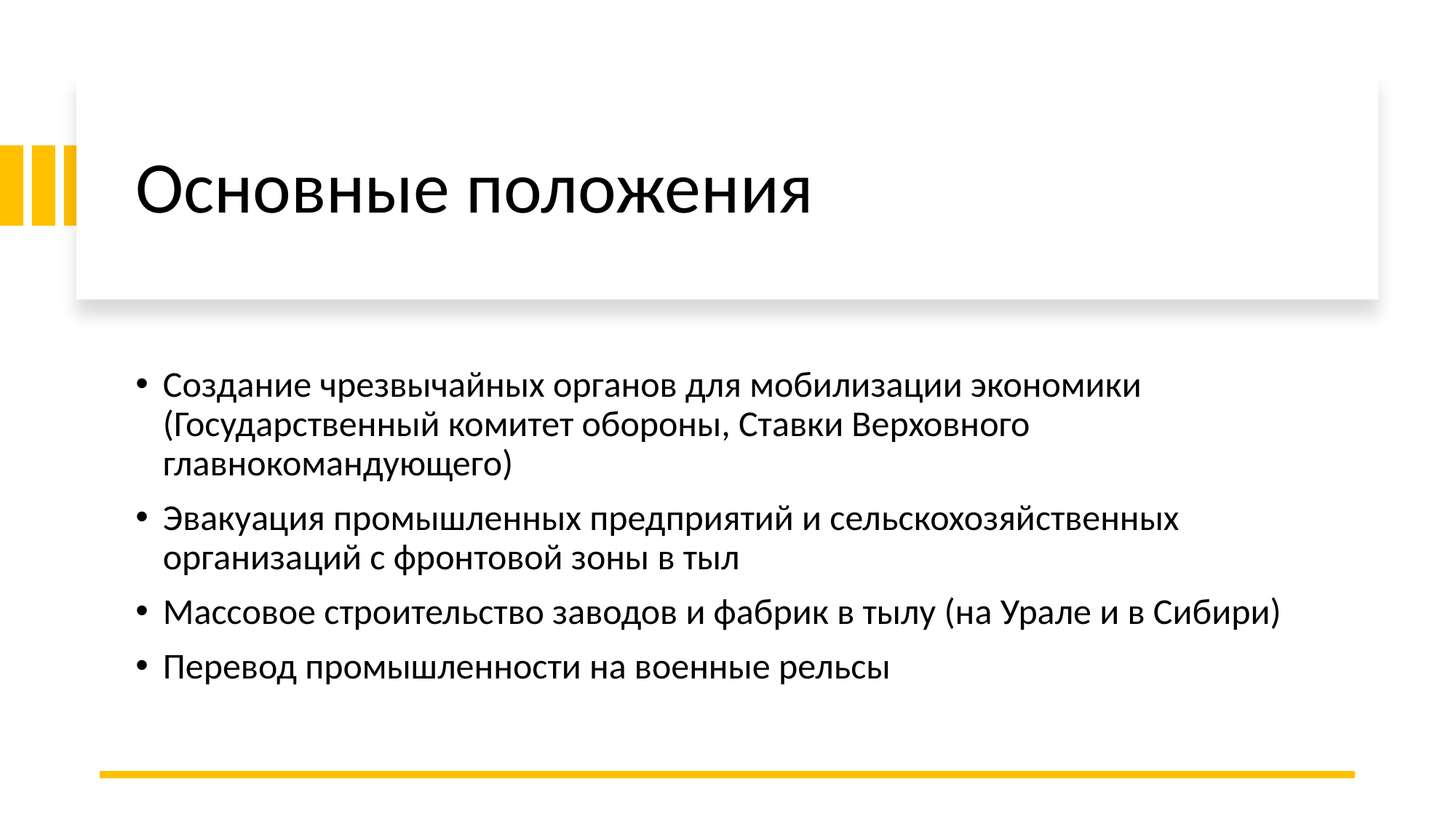

# Основные положения

Создание чрезвычайных органов для мобилизации экономики (Государственный комитет обороны, Ставки Верховного главнокомандующего)
Эвакуация промышленных предприятий и сельскохозяйственных организаций с фронтовой зоны в тыл
Массовое строительство заводов и фабрик в тылу (на Урале и в Сибири)
Перевод промышленности на военные рельсы